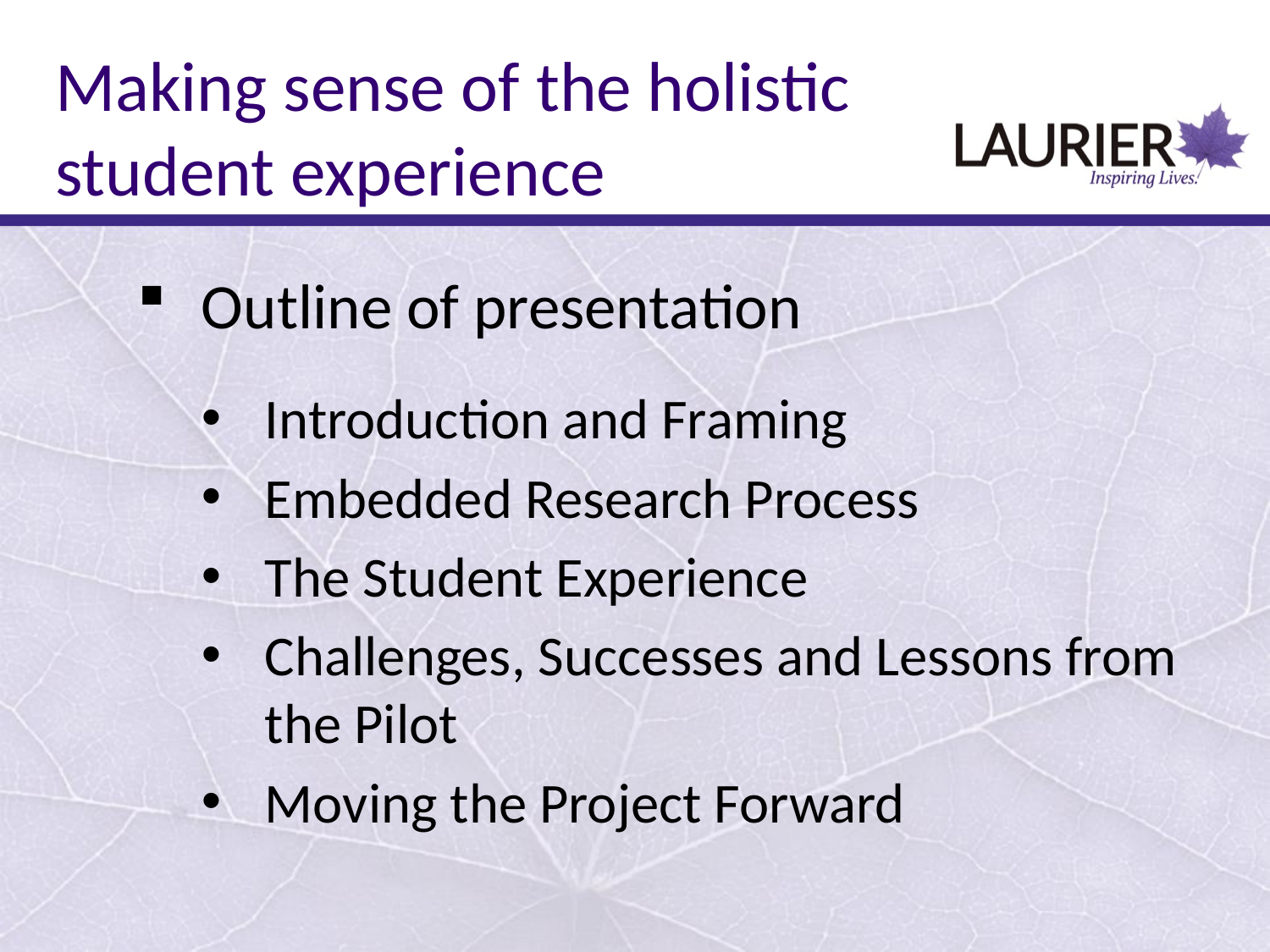

Making sense of the holistic student experience

Outline of presentation

Introduction and Framing
Embedded Research Process
The Student Experience
Challenges, Successes and Lessons from the Pilot
Moving the Project Forward